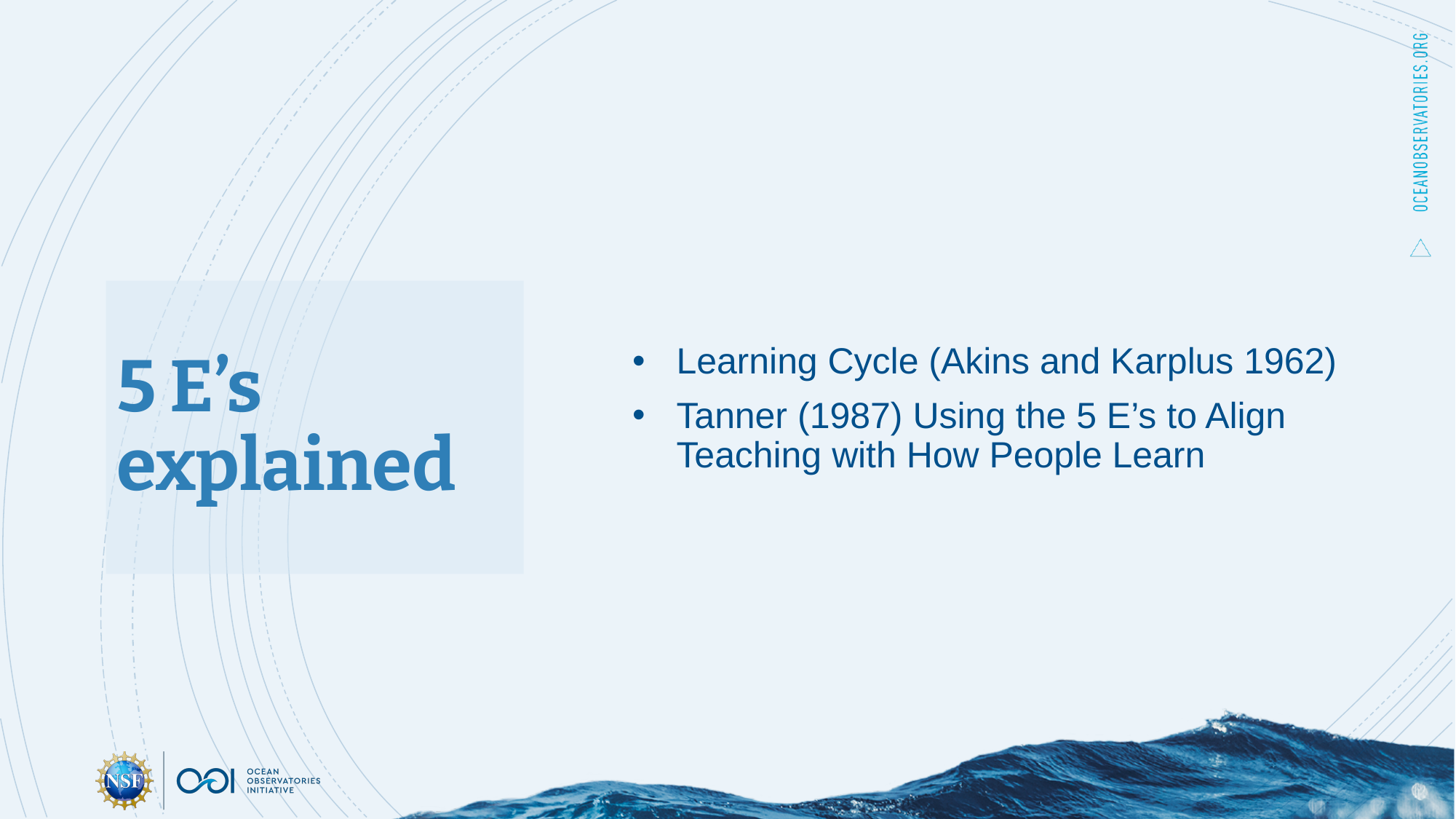

Learning Cycle (Akins and Karplus 1962)
Tanner (1987) Using the 5 E’s to Align Teaching with How People Learn
# 5 E’s explained